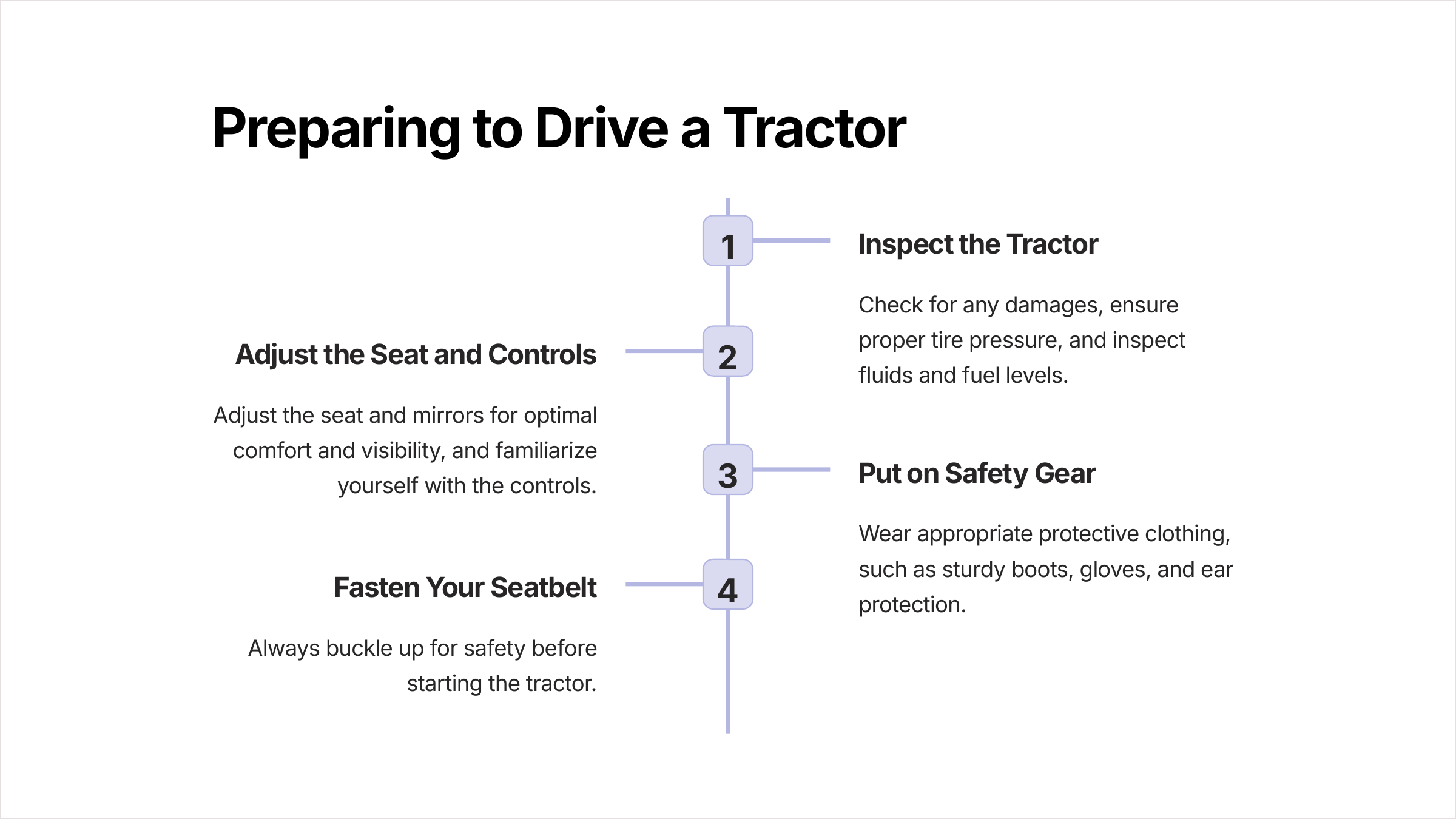

Preparing to Drive a Tractor

1
Inspect the Tractor

Check for any damages, ensure proper tire pressure, and inspect fluids and fuel levels.

2
Adjust the Seat and Controls

Adjust the seat and mirrors for optimal comfort and visibility, and familiarize yourself with the controls.

3
Put on Safety Gear

Wear appropriate protective clothing, such as sturdy boots, gloves, and ear protection.

4
Fasten Your Seatbelt

Always buckle up for safety before starting the tractor.